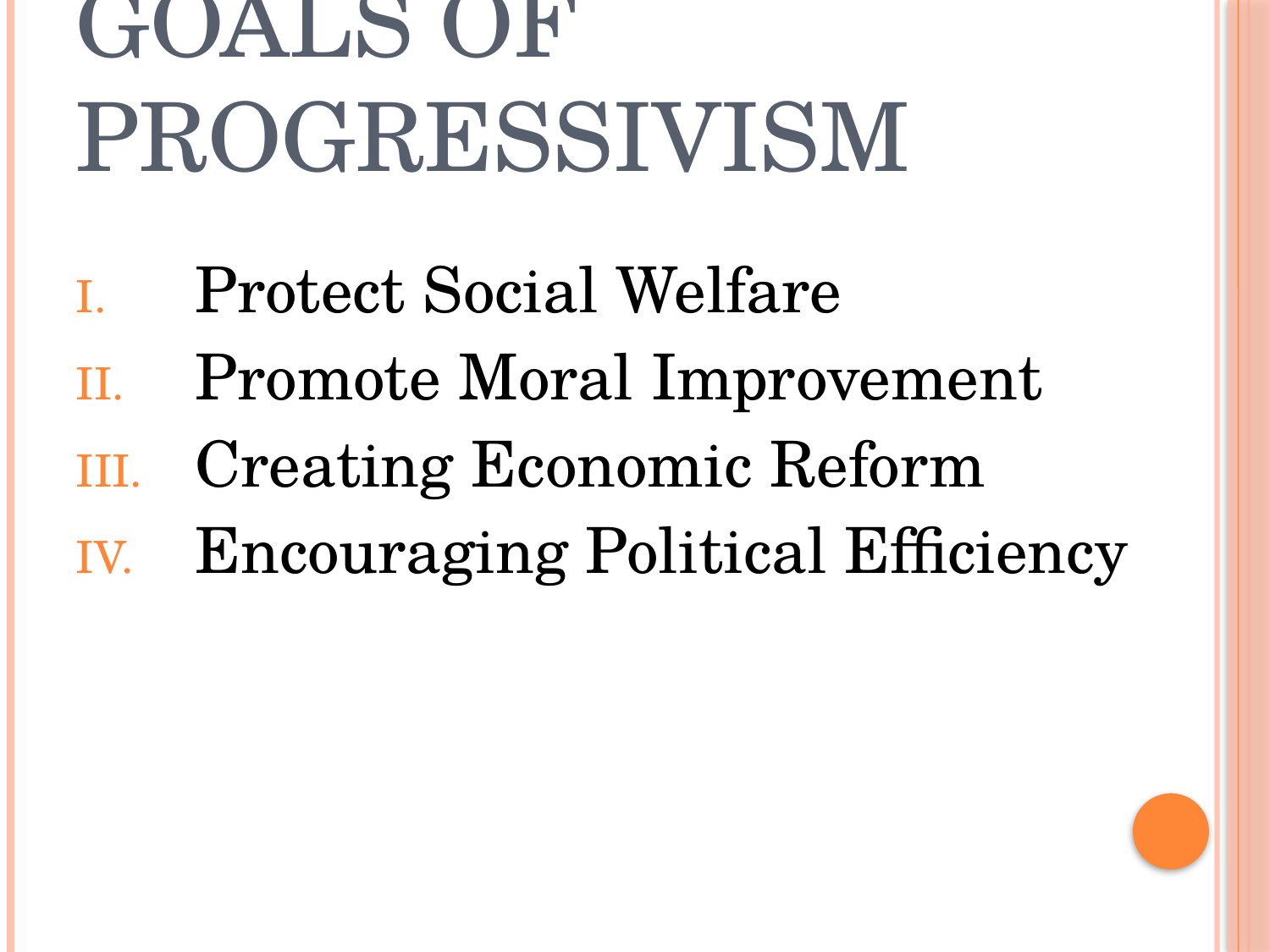

# Goals of Progressivism
Protect Social Welfare
Promote Moral Improvement
Creating Economic Reform
Encouraging Political Efficiency